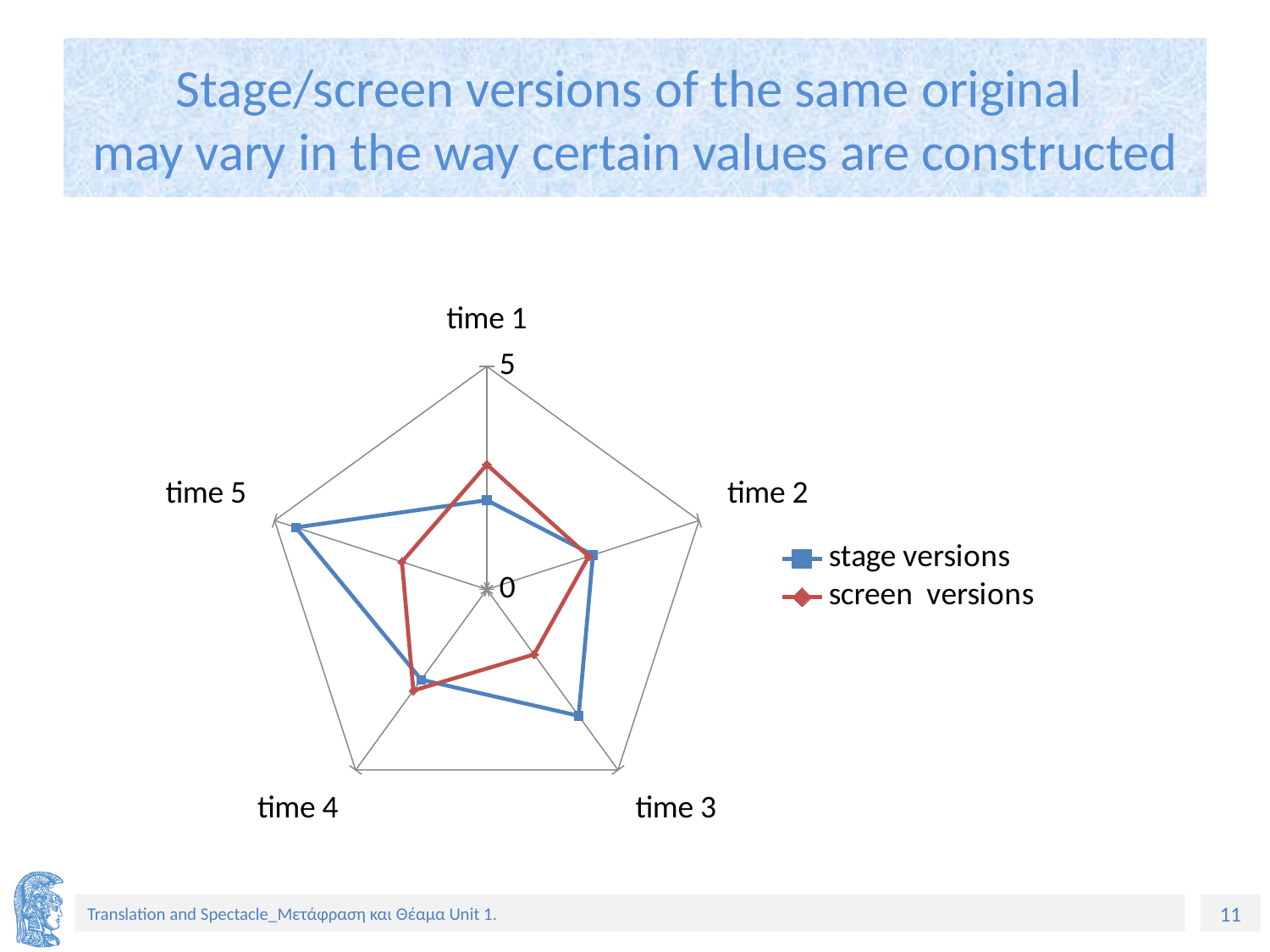

# Stage/screen versions of the same original may vary in the way certain values are constructed

### Chart

| Category | stage versions | screen  versions |
|---|---|---|
| time 1 | 2.0 | 2.8 |
| time 2 | 2.5 | 2.4 |
| time 3 | 3.5 | 1.8 |
| time 4 | 2.5 | 2.8 |
| time 5 | 4.5 | 2.0 |